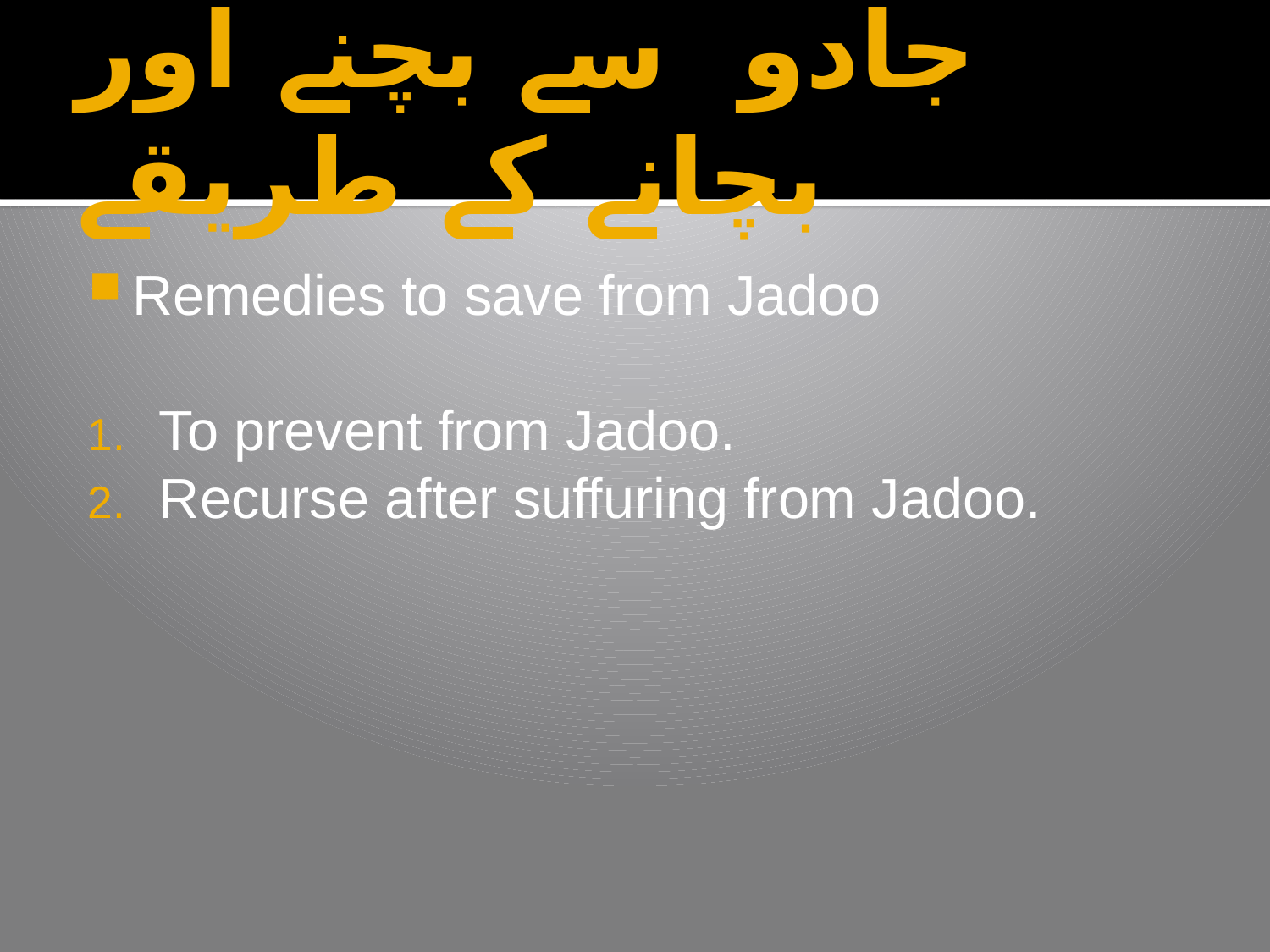

# جادو  سے بچنے اور بچانے کے طریقے
Remedies to save from Jadoo

To prevent from Jadoo.
Recurse after suffuring from Jadoo.